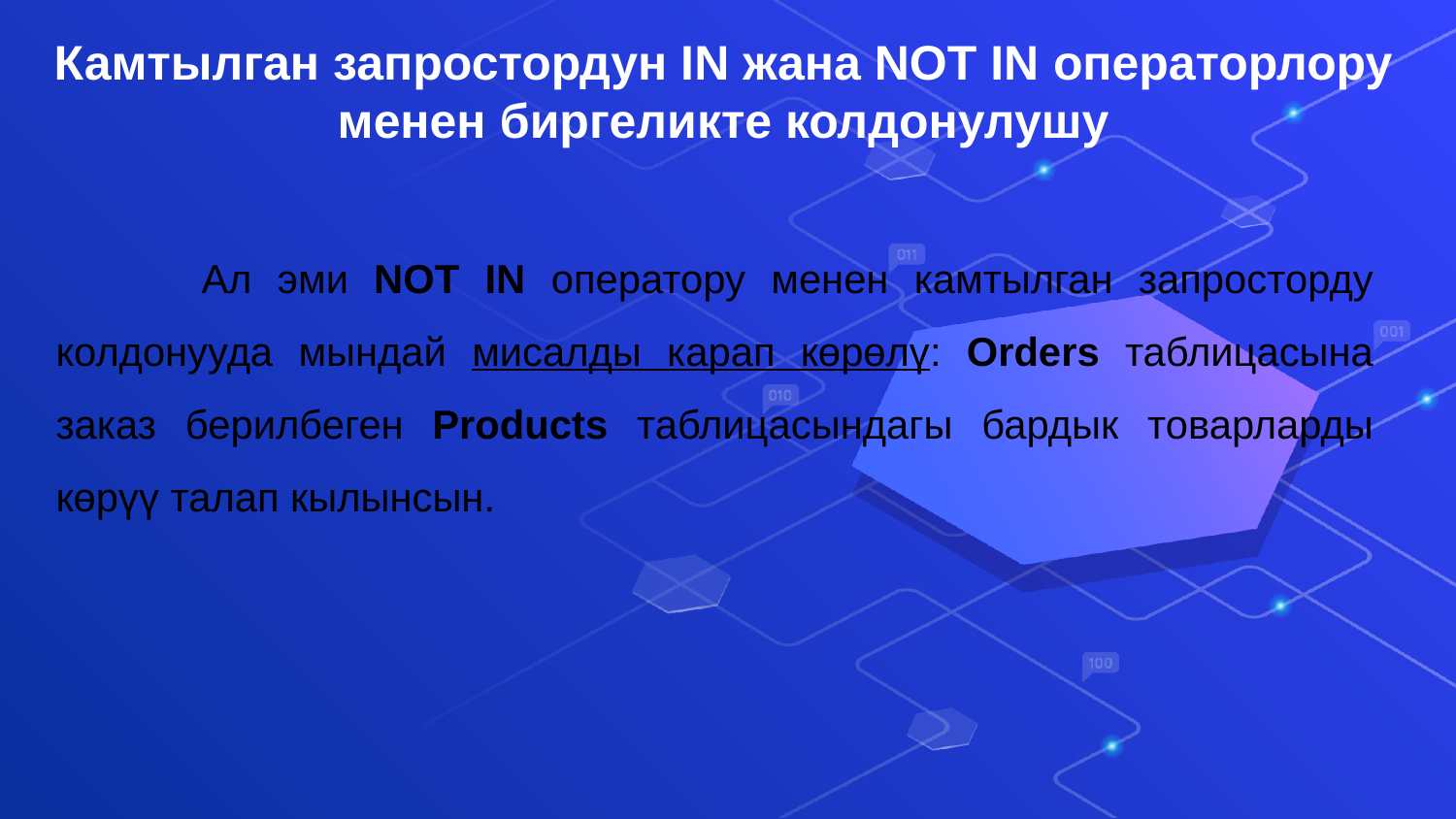

# Камтылган запростордун IN жана NOT IN операторлору менен биргеликте колдонулушу
	Ал эми NOT IN оператору менен камтылган запросторду колдонууда мындай мисалды карап көрөлү: Orders таблицасына заказ берилбеген Products таблицасындагы бардык товарларды көрүү талап кылынсын.